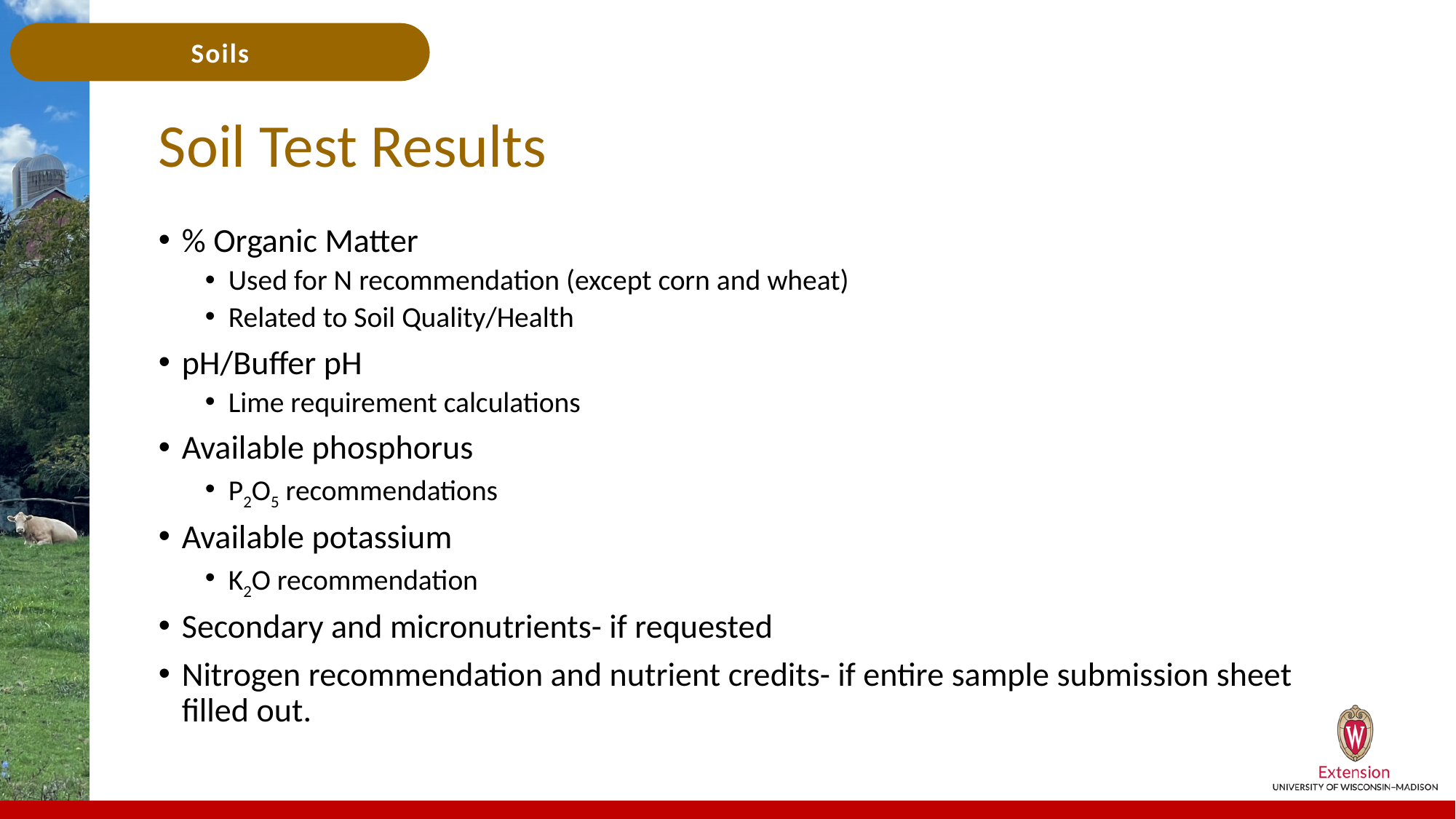

# Soil Test Results
% Organic Matter
Used for N recommendation (except corn and wheat)
Related to Soil Quality/Health
pH/Buffer pH
Lime requirement calculations
Available phosphorus
P2O5 recommendations
Available potassium
K2O recommendation
Secondary and micronutrients- if requested
Nitrogen recommendation and nutrient credits- if entire sample submission sheet filled out.